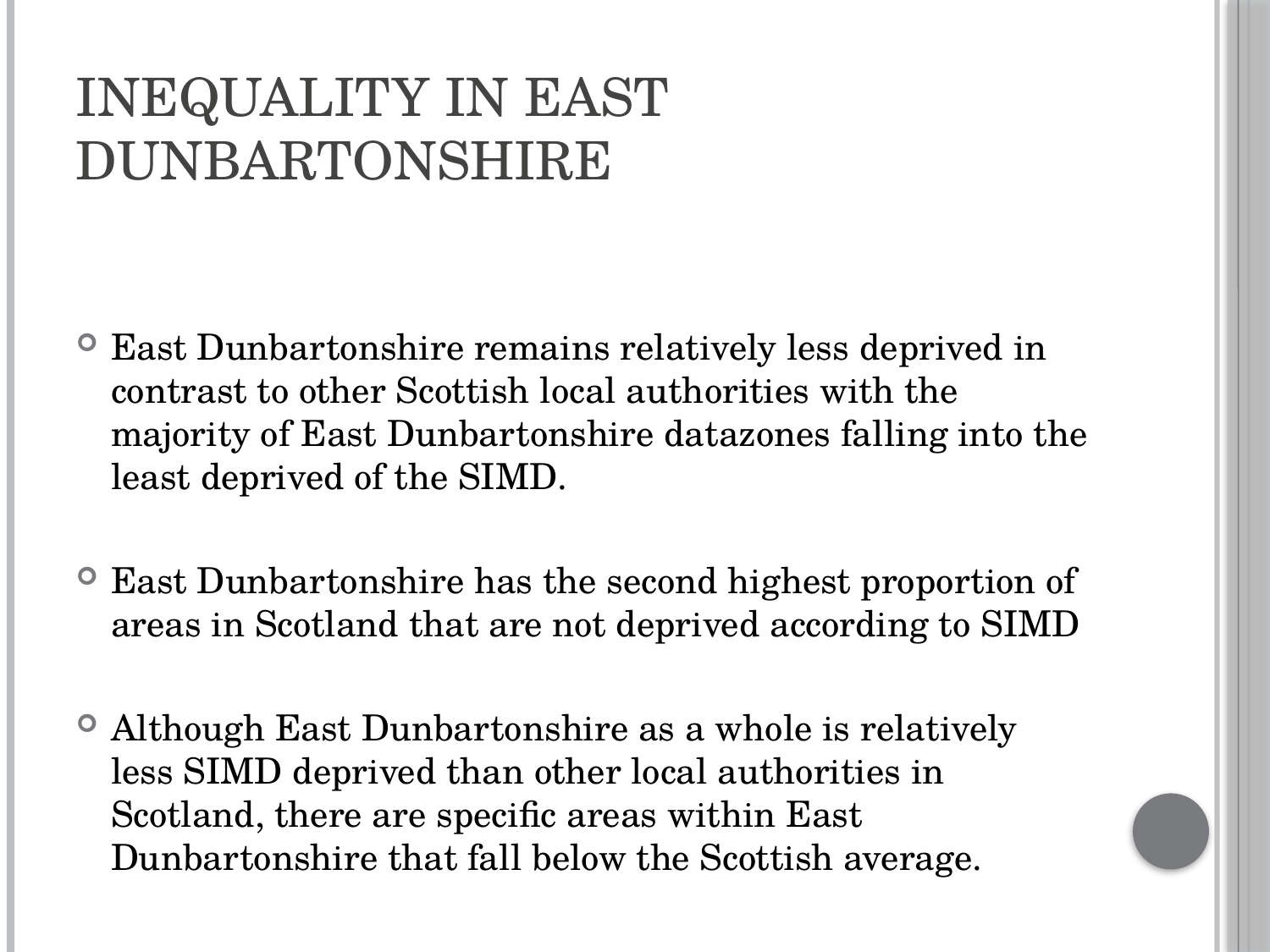

# Inequality in east dunbartonshire

East Dunbartonshire remains relatively less deprived in contrast to other Scottish local authorities with the majority of East Dunbartonshire datazones falling into the least deprived of the SIMD.

East Dunbartonshire has the second highest proportion of areas in Scotland that are not deprived according to SIMD

Although East Dunbartonshire as a whole is relatively less SIMD deprived than other local authorities in Scotland, there are specific areas within East Dunbartonshire that fall below the Scottish average.